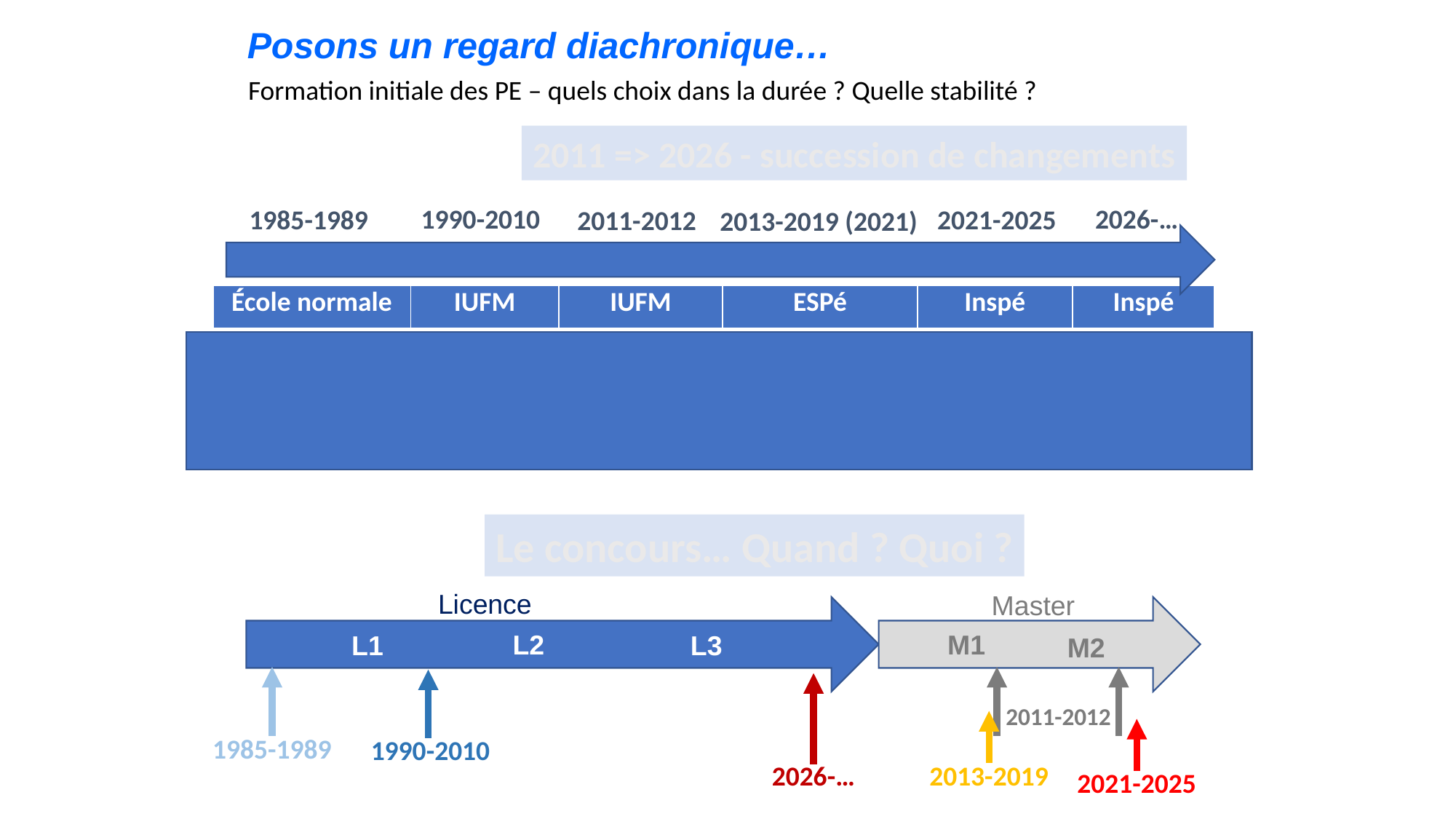

Posons un regard diachronique…
Formation initiale des PE – quels choix dans la durée ? Quelle stabilité ?
2011 => 2026 - succession de changements
1990-2010
2026-…
1985-1989
2021-2025
2011-2012
2013-2019 (2021)

| École normale | IUFM | IUFM | ESPé | Inspé | Inspé |
| --- | --- | --- | --- | --- | --- |
| Concours avant l’entrée en 1ère année (DEUG) | Licence Concours à l’issue de la 1ère année de formation | Concours en fin de M1 (admission) Fin de M2 (admissibilité) | Concours à l’issu du M1 master MEEF1 | Concours à l’issu du M2 master MEEF1 | Concours à la fin de la licence |

Le concours… Quand ? Quoi ?
Licence
Master

L2
M1
L1
L3
M2
1985-1989
2011-2012
1990-2010
2026-…
2013-2019
2021-2025